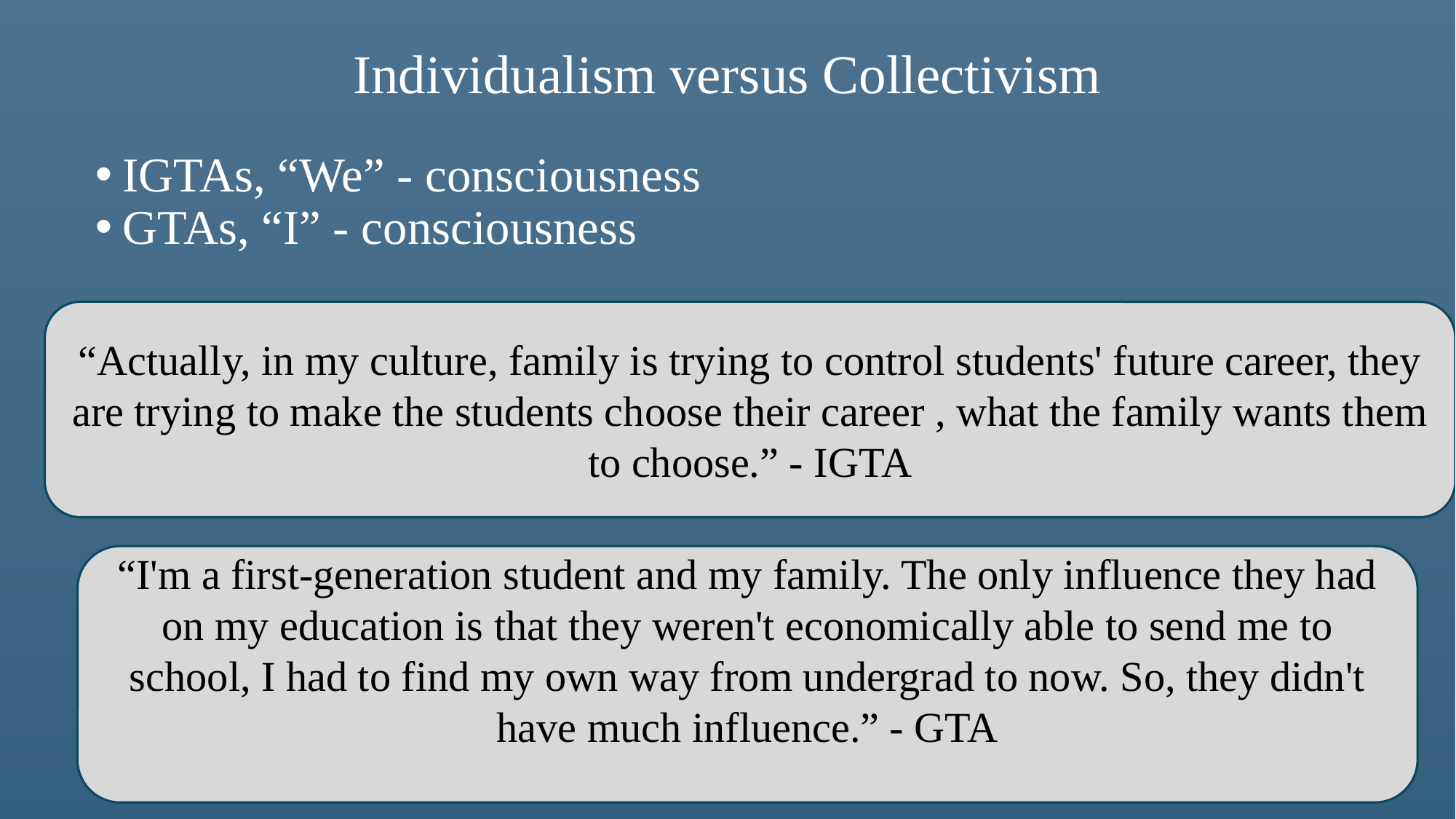

Individualism versus Collectivism

IGTAs, “We” - consciousness
GTAs, “I” - consciousness

“Actually, in my culture, family is trying to control students' future career, they are trying to make the students choose their career , what the family wants them to choose.” - IGTA
“I'm a first-generation student and my family. The only influence they had on my education is that they weren't economically able to send me to school, I had to find my own way from undergrad to now. So, they didn't have much influence.” - GTA